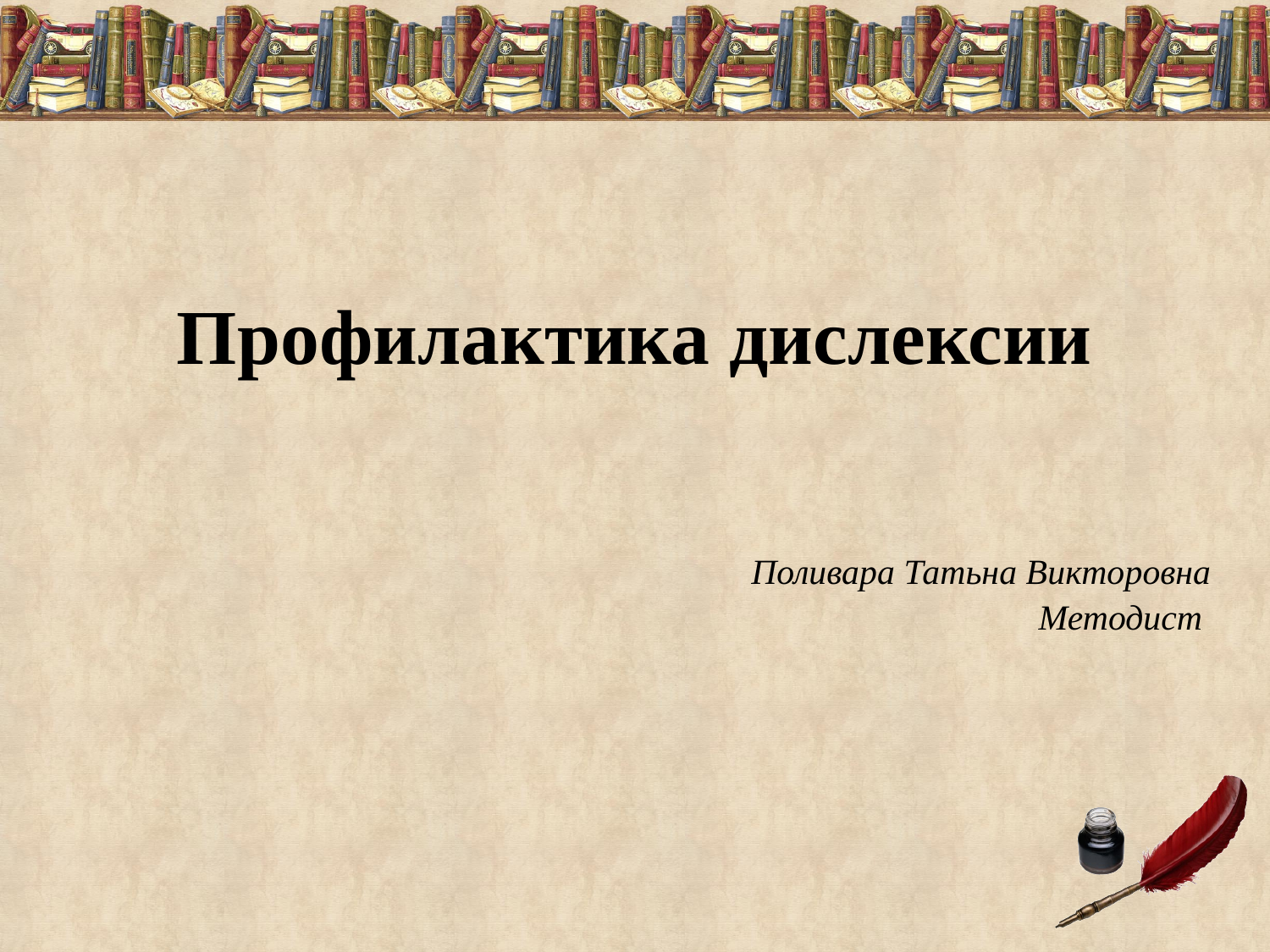

# Профилактика дислексии
Поливара Татьна Викторовна
Методист